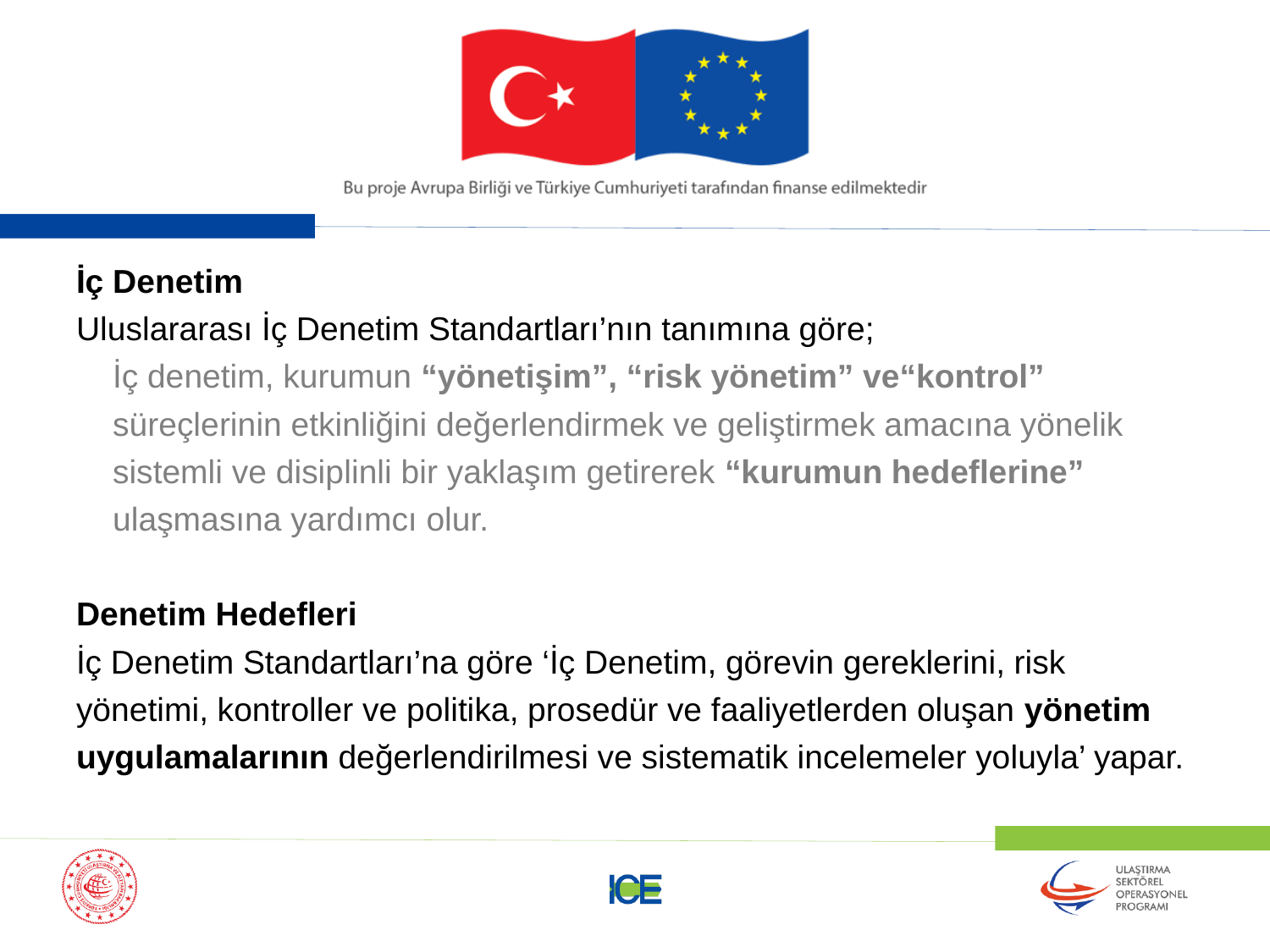

İç Denetim
Uluslararası İç Denetim Standartları’nın tanımına göre;
İç denetim, kurumun “yönetişim”, “risk yönetim” ve“kontrol” süreçlerinin etkinliğini değerlendirmek ve geliştirmek amacına yönelik sistemli ve disiplinli bir yaklaşım getirerek “kurumun hedeflerine” ulaşmasına yardımcı olur.

Denetim Hedefleri
İç Denetim Standartları’na göre ‘İç Denetim, görevin gereklerini, risk yönetimi, kontroller ve politika, prosedür ve faaliyetlerden oluşan yönetim uygulamalarının değerlendirilmesi ve sistematik incelemeler yoluyla’ yapar.